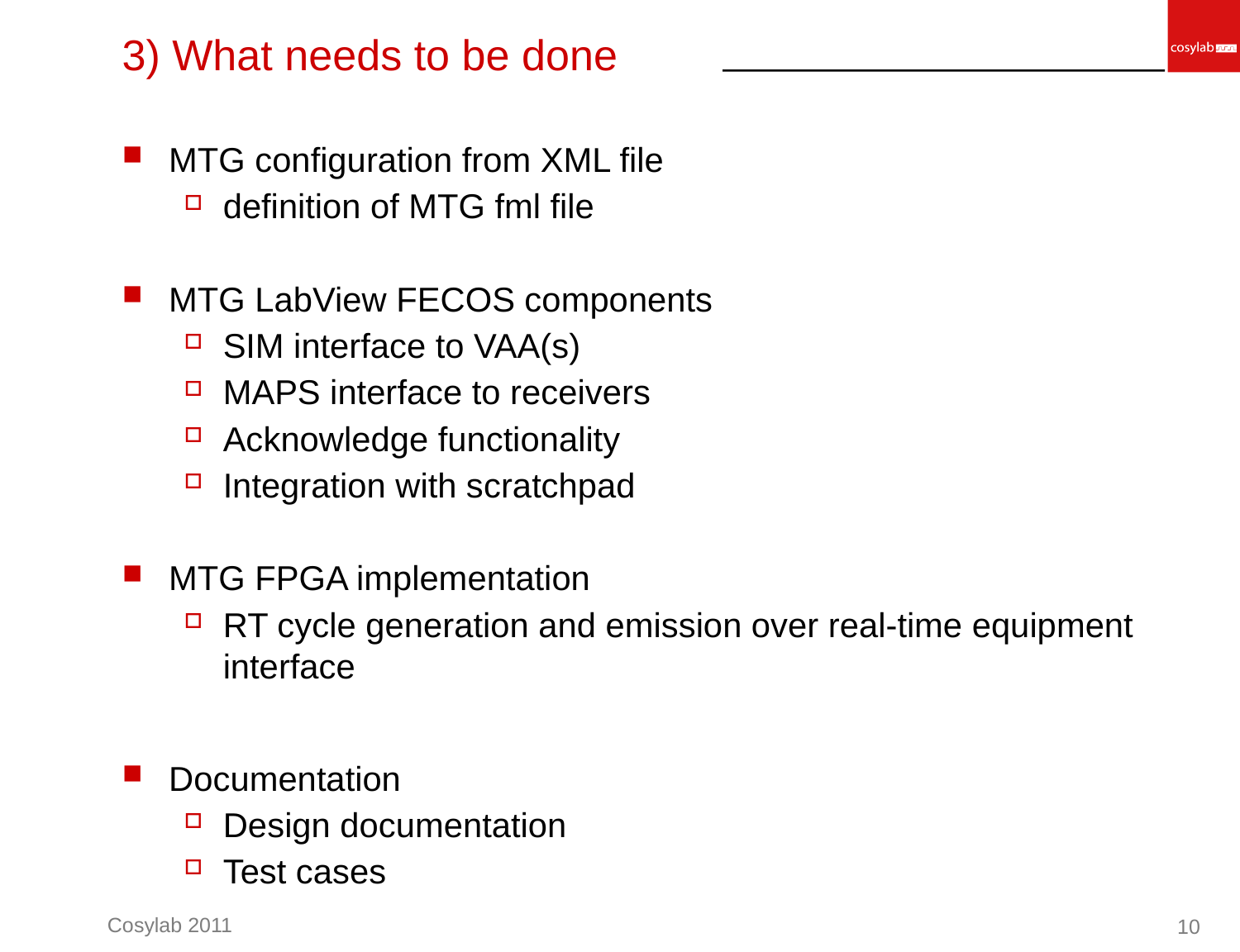

# 3) What needs to be done
MTG configuration from XML file
definition of MTG fml file

MTG LabView FECOS components
SIM interface to VAA(s)
MAPS interface to receivers
Acknowledge functionality
Integration with scratchpad

MTG FPGA implementation
RT cycle generation and emission over real-time equipment interface

Documentation
Design documentation
Test cases

10
Cosylab 2011